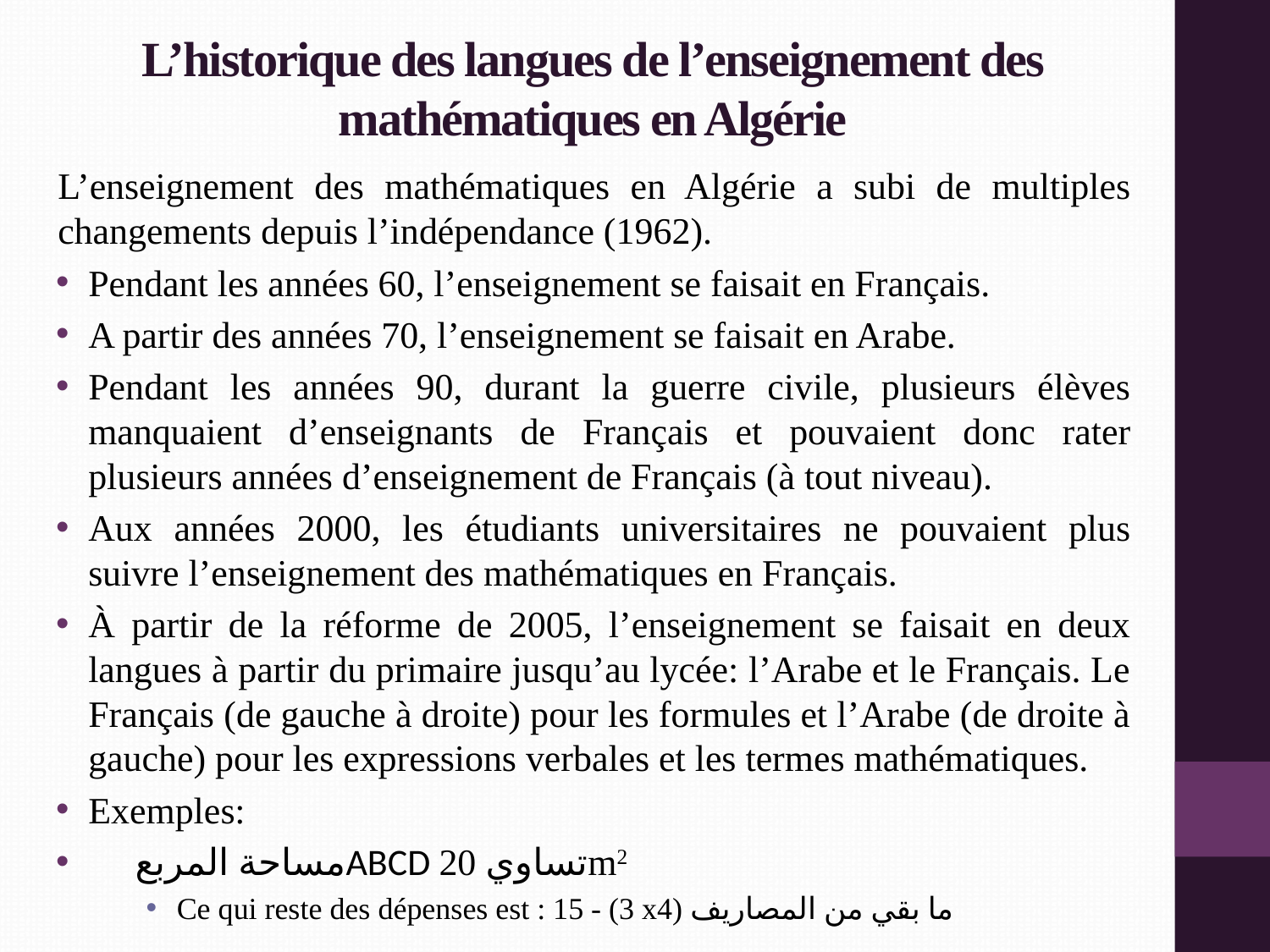

# L’historique des langues de l’enseignement des mathématiques en Algérie
L’enseignement des mathématiques en Algérie a subi de multiples changements depuis l’indépendance (1962).
Pendant les années 60, l’enseignement se faisait en Français.
A partir des années 70, l’enseignement se faisait en Arabe.
Pendant les années 90, durant la guerre civile, plusieurs élèves manquaient d’enseignants de Français et pouvaient donc rater plusieurs années d’enseignement de Français (à tout niveau).
Aux années 2000, les étudiants universitaires ne pouvaient plus suivre l’enseignement des mathématiques en Français.
À partir de la réforme de 2005, l’enseignement se faisait en deux langues à partir du primaire jusqu’au lycée: l’Arabe et le Français. Le Français (de gauche à droite) pour les formules et l’Arabe (de droite à gauche) pour les expressions verbales et les termes mathématiques.
Exemples:
     مساحة المربعABCD تساوي 20m2
Ce qui reste des dépenses est : 15 - (3 x4) ما بقي من المصاريف